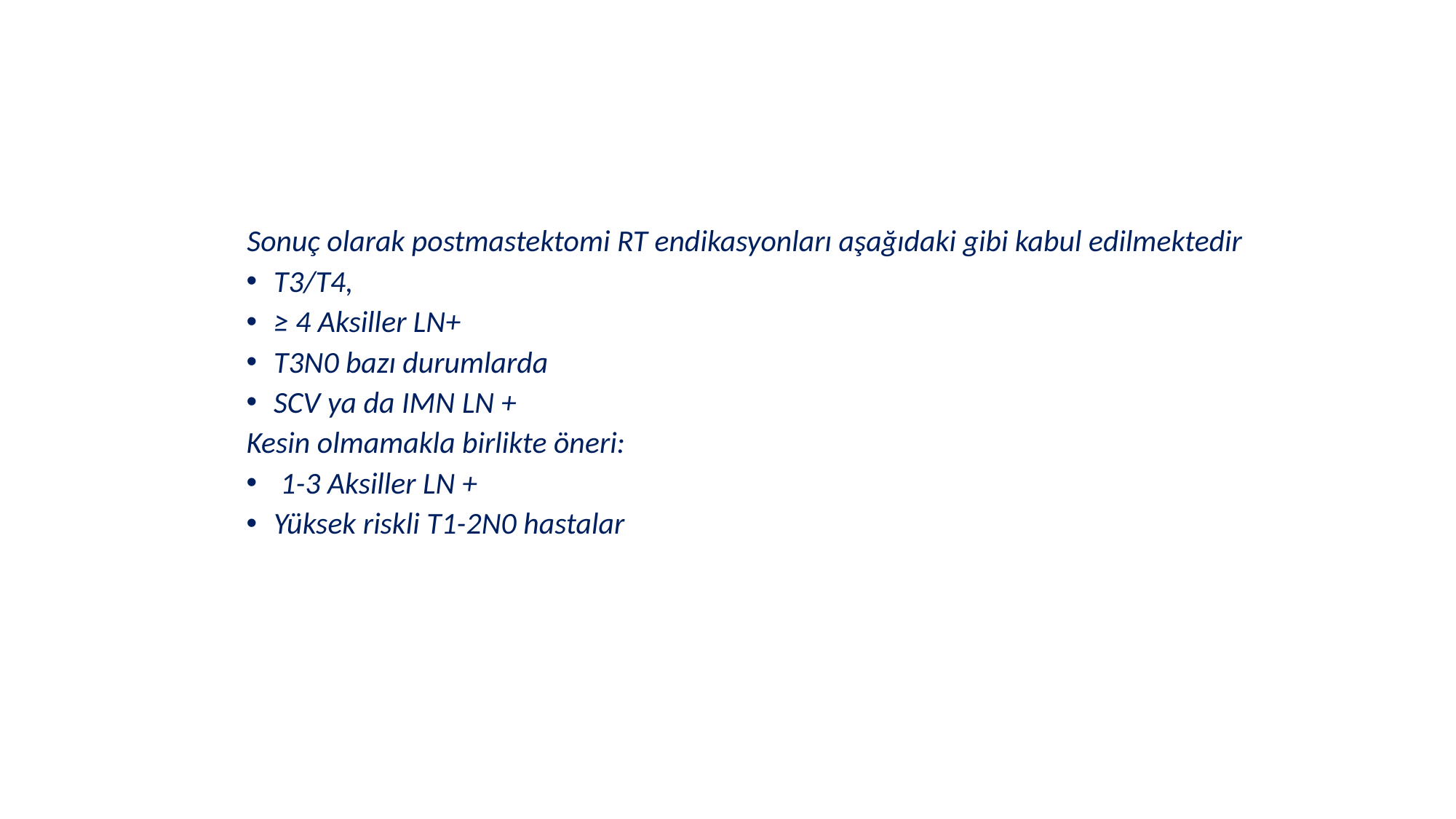

#
        Sonuç olarak postmastektomi RT endikasyonları aşağıdaki gibi kabul edilmektedir
T3/T4,
≥ 4 Aksiller LN+
T3N0 bazı durumlarda
SCV ya da IMN LN +
Kesin olmamakla birlikte öneri:
 1-3 Aksiller LN +
Yüksek riskli T1-2N0 hastalar